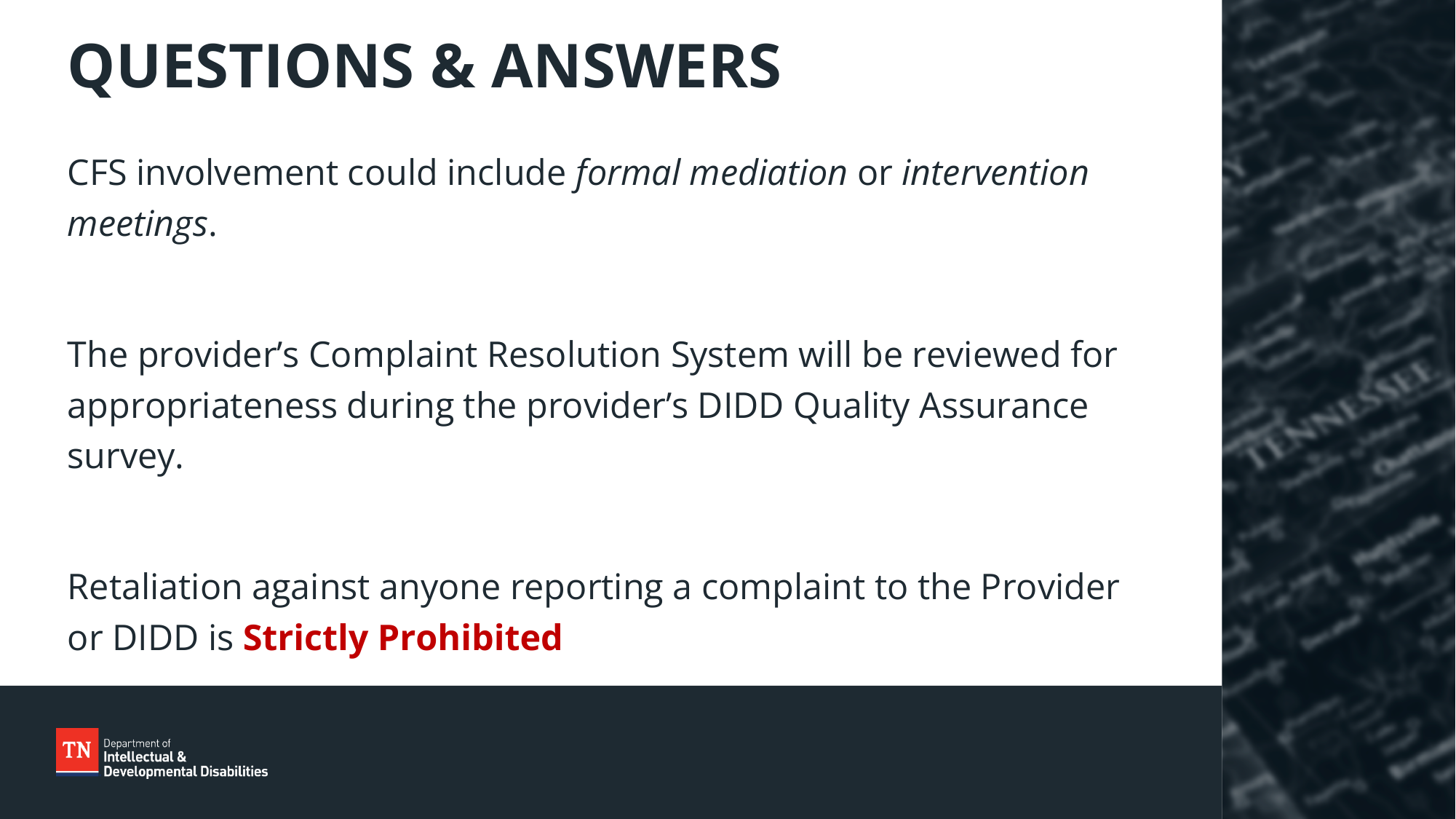

# QUESTIONS & ANSWERS
CFS involvement could include formal mediation or intervention meetings.

The provider’s Complaint Resolution System will be reviewed for appropriateness during the provider’s DIDD Quality Assurance survey.

Retaliation against anyone reporting a complaint to the Provider or DIDD is Strictly Prohibited